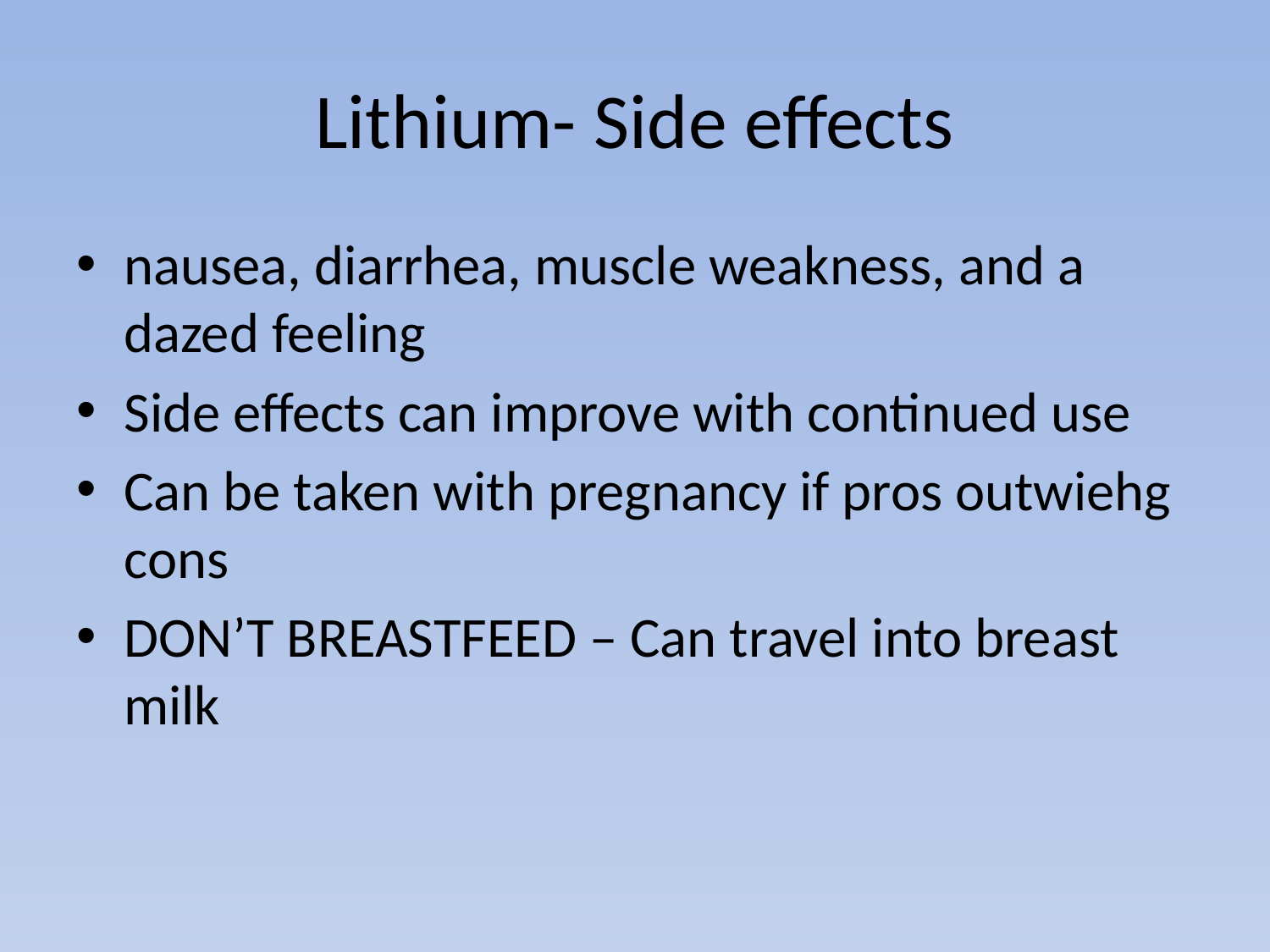

# Lithium- Side effects
nausea, diarrhea, muscle weakness, and a dazed feeling
Side effects can improve with continued use
Can be taken with pregnancy if pros outwiehg cons
DON’T BREASTFEED – Can travel into breast milk